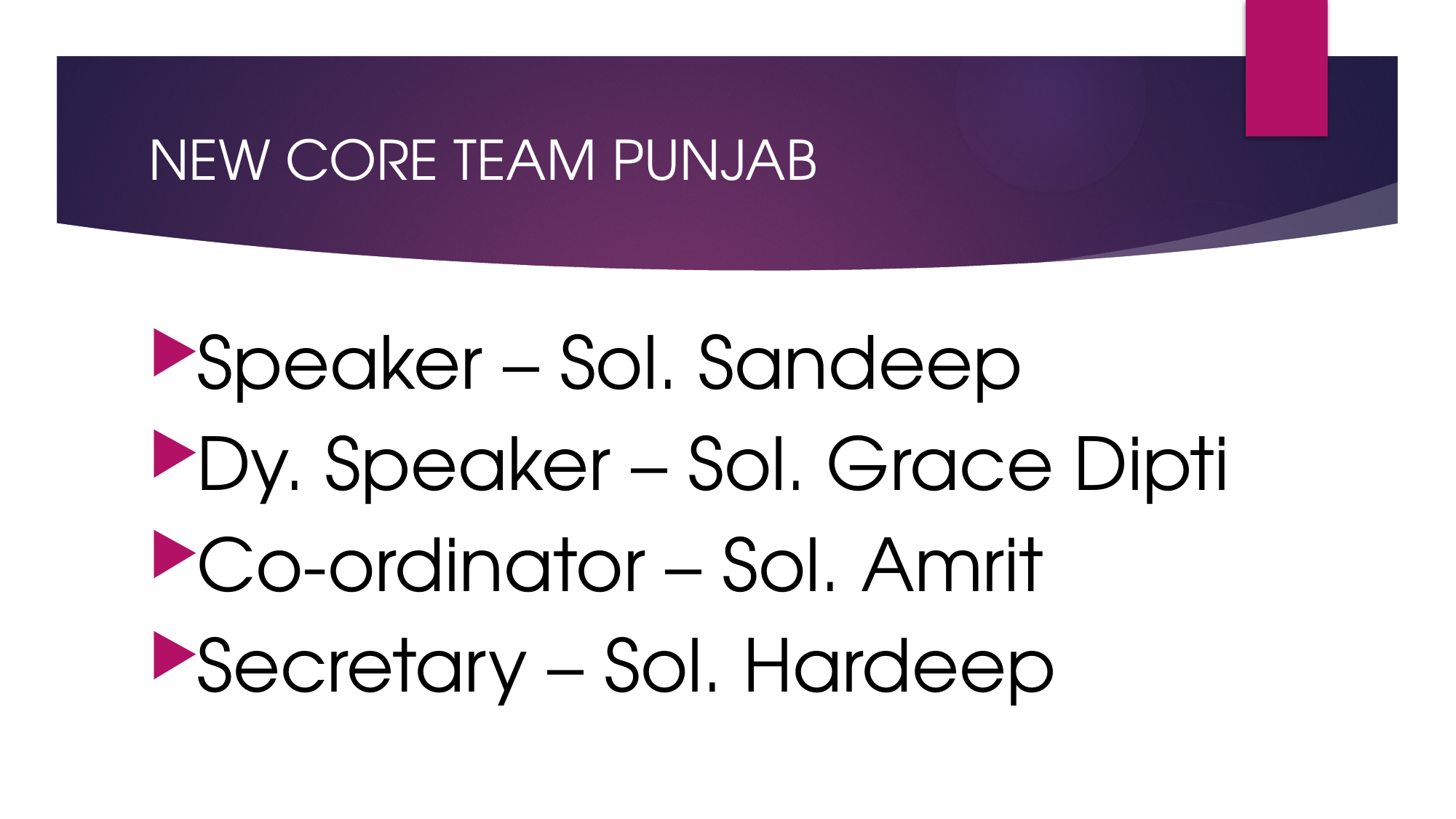

# NEW CORE TEAM PUNJAB
Speaker – Sol. Sandeep
Dy. Speaker – Sol. Grace Dipti
Co-ordinator – Sol. Amrit
Secretary – Sol. Hardeep